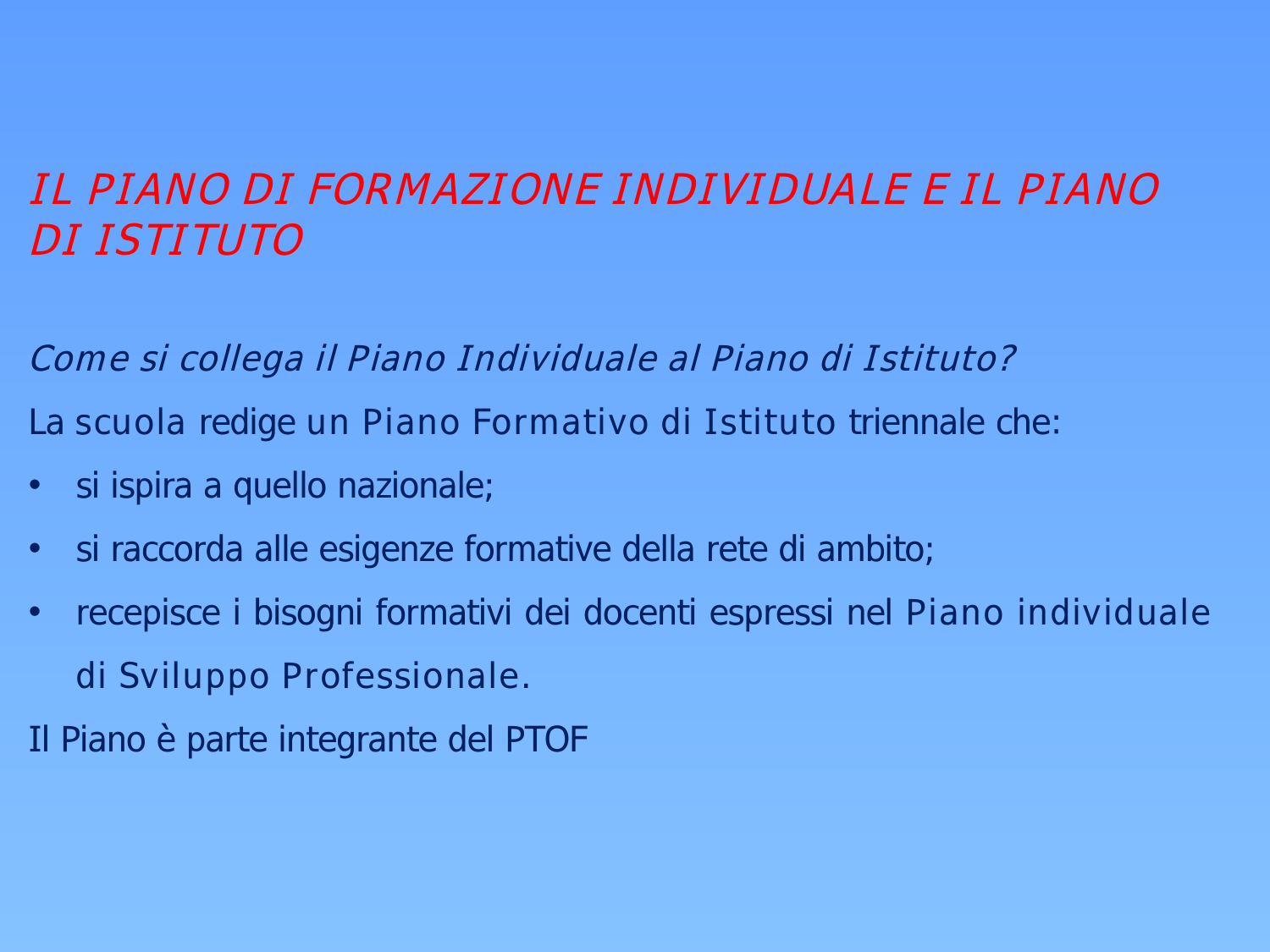

IL PIANO DI FORMAZIONE INDIVIDUALE E IL PIANO DI ISTITUTO

Come si collega il Piano Individuale al Piano di Istituto?
La scuola redige un Piano Formativo di Istituto triennale che:
si ispira a quello nazionale;
si raccorda alle esigenze formative della rete di ambito;
recepisce i bisogni formativi dei docenti espressi nel Piano individuale di Sviluppo Professionale.
Il Piano è parte integrante del PTOF